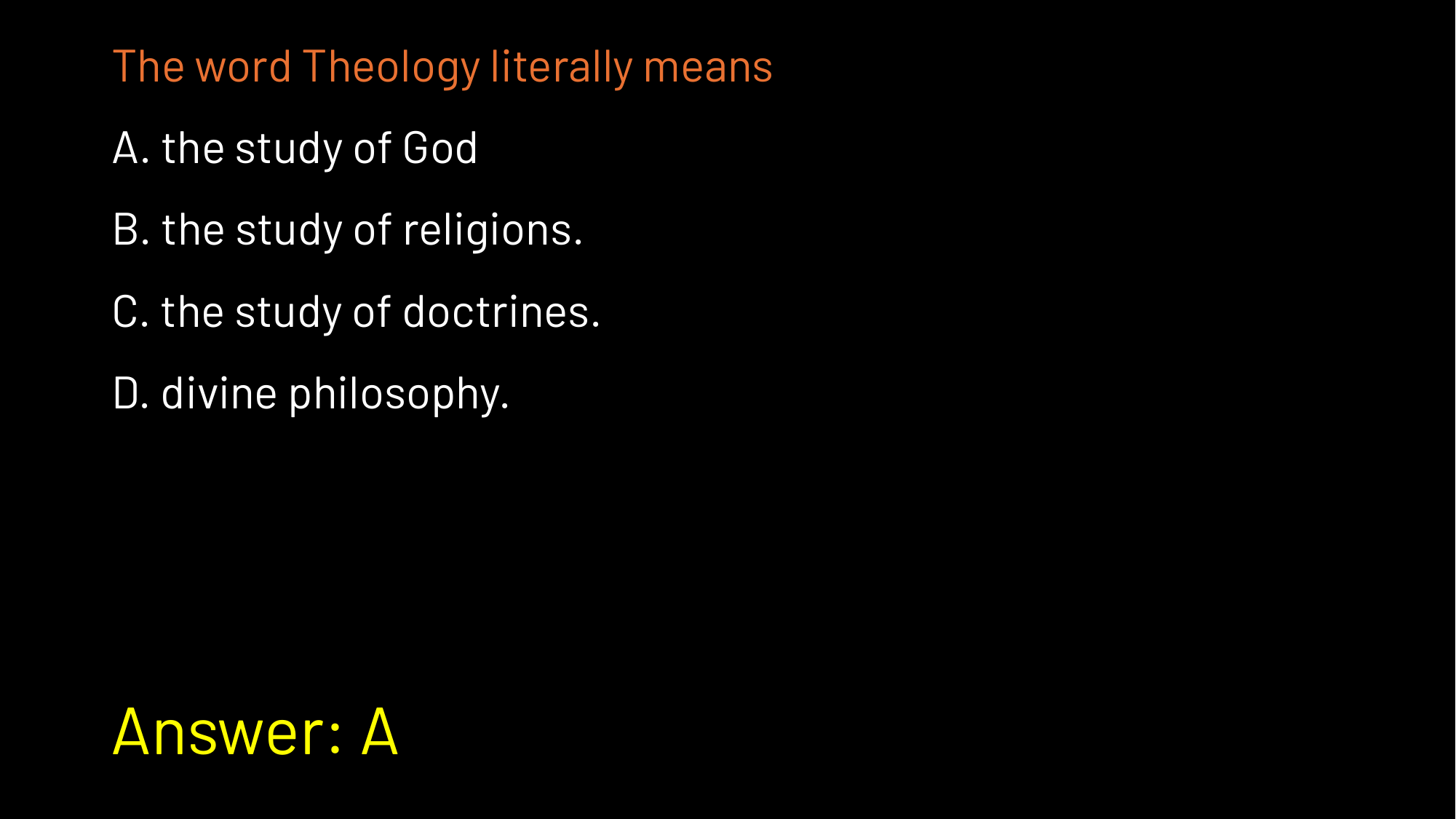

The word Theology literally means
A. the study of God
B. the study of religions.
C. the study of doctrines.
D. divine philosophy.
# Answer: A